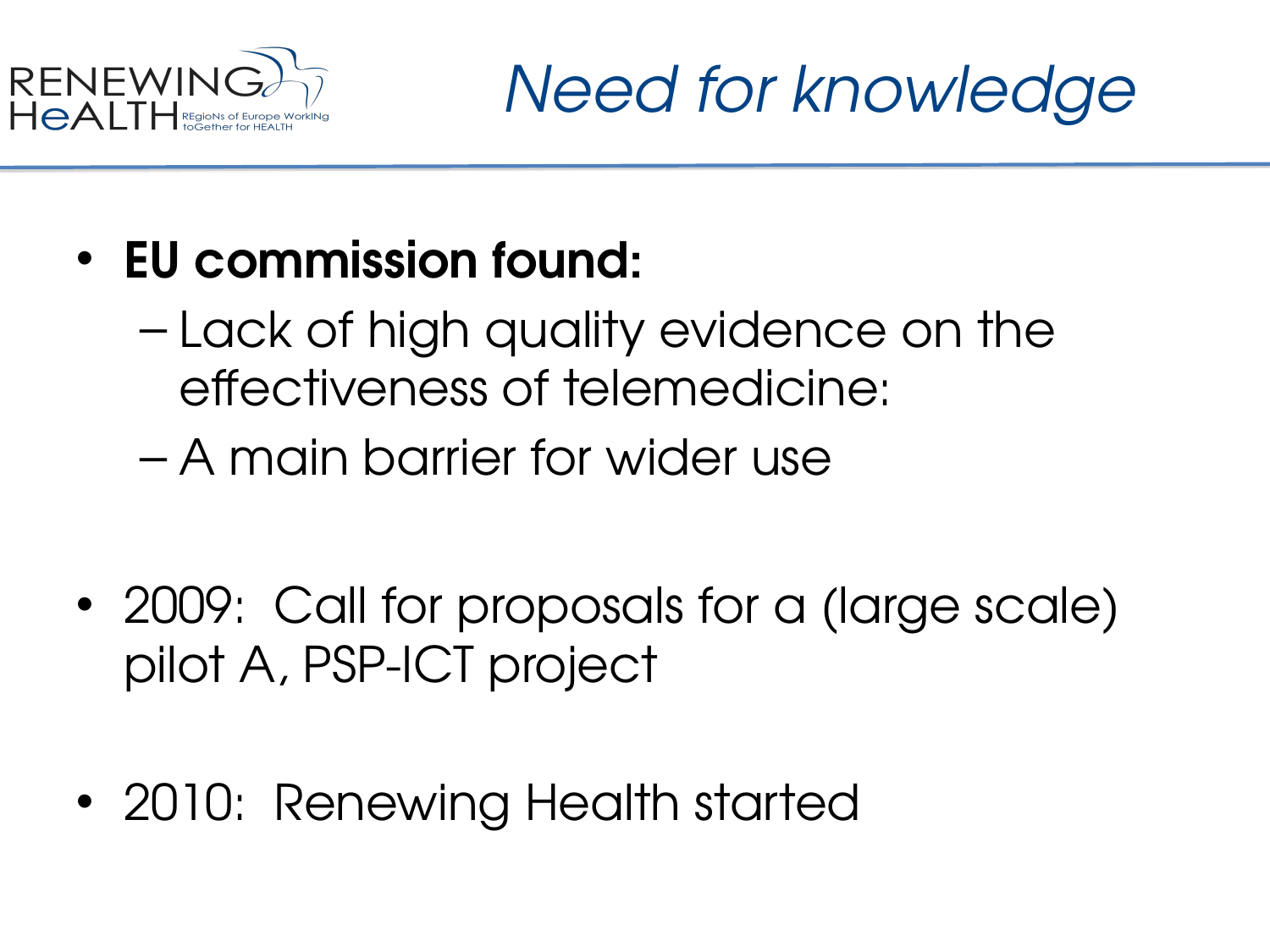

Need for knowledge
EU commission found:
Lack of high quality evidence on the effectiveness of telemedicine:
A main barrier for wider use

2009:  Call for proposals for a (large scale) pilot A, PSP-ICT project

2010:  Renewing Health started